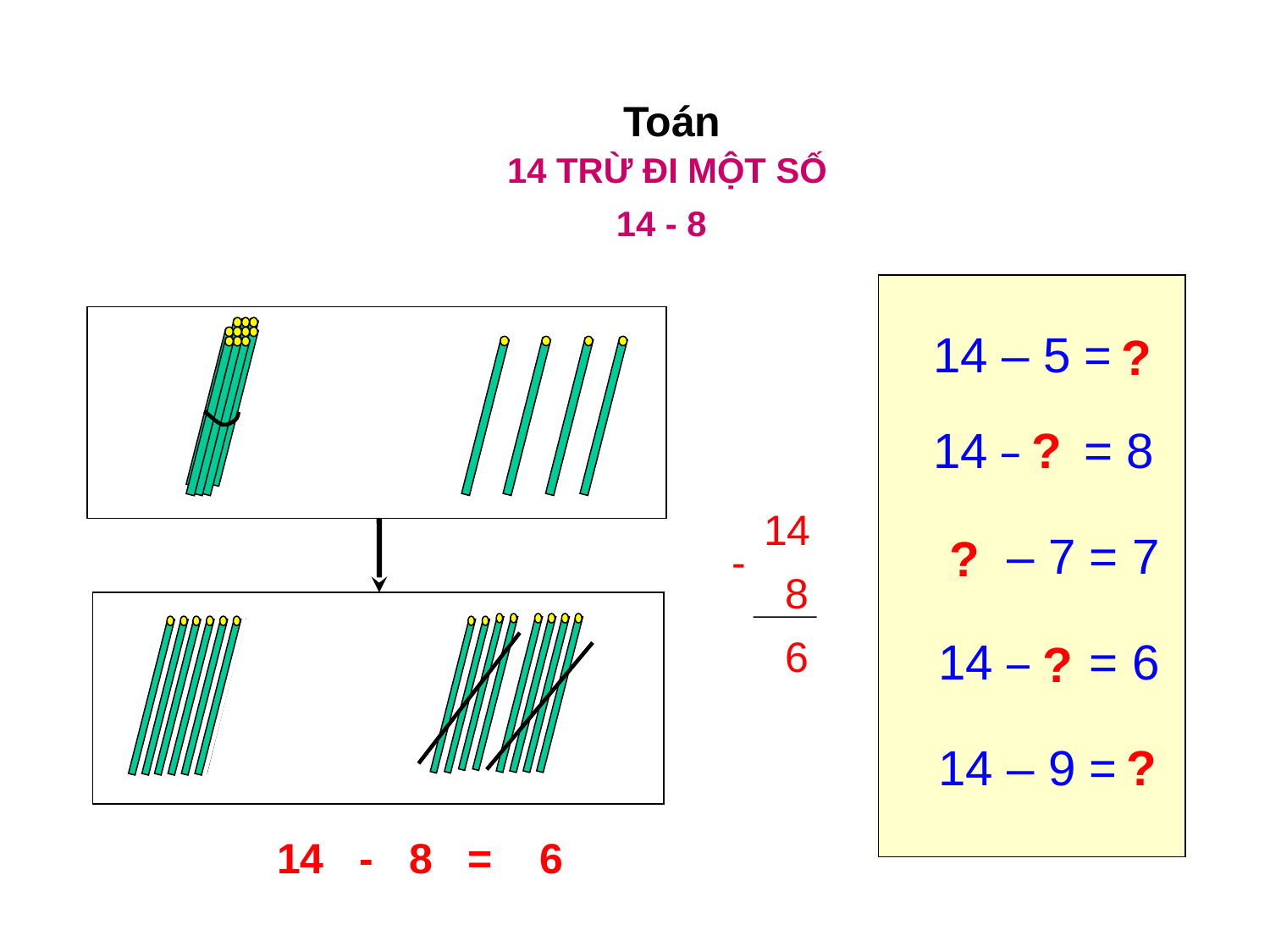

Toán
14 TRỪ ĐI MỘT SỐ
14 - 8

14 – 5 = 9
?
14 – 6 = 8
?
14

14 – 7 = 7
?
-
8

6
14 – 8 = 6
?

14 – 9 = 5
?
14   -   8   =    6